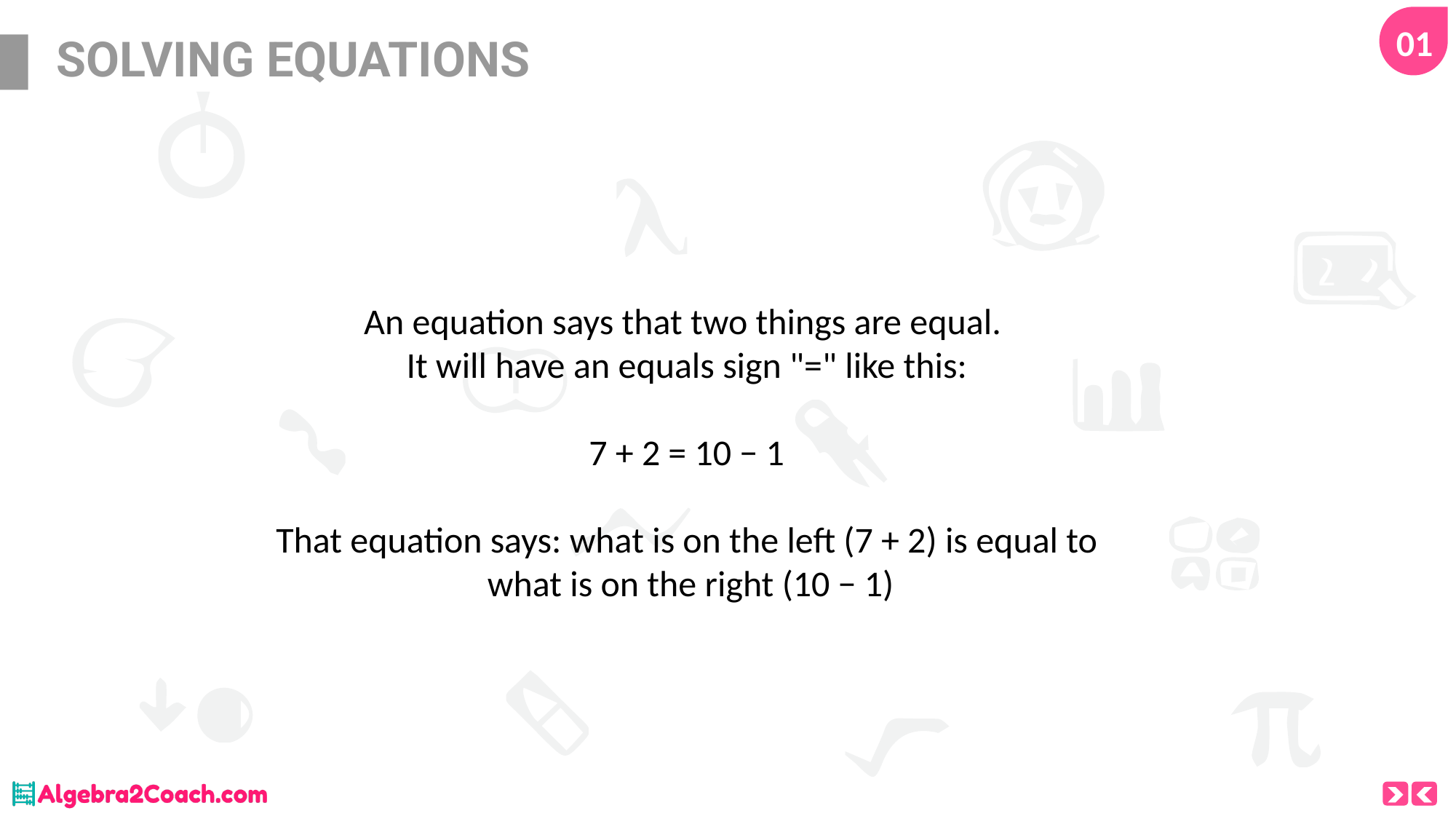

01
# SOLVING EQUATIONS
An equation says that two things are equal.
It will have an equals sign "=" like this:
7 + 2 = 10 − 1
That equation says: what is on the left (7 + 2) is equal to
 what is on the right (10 − 1)